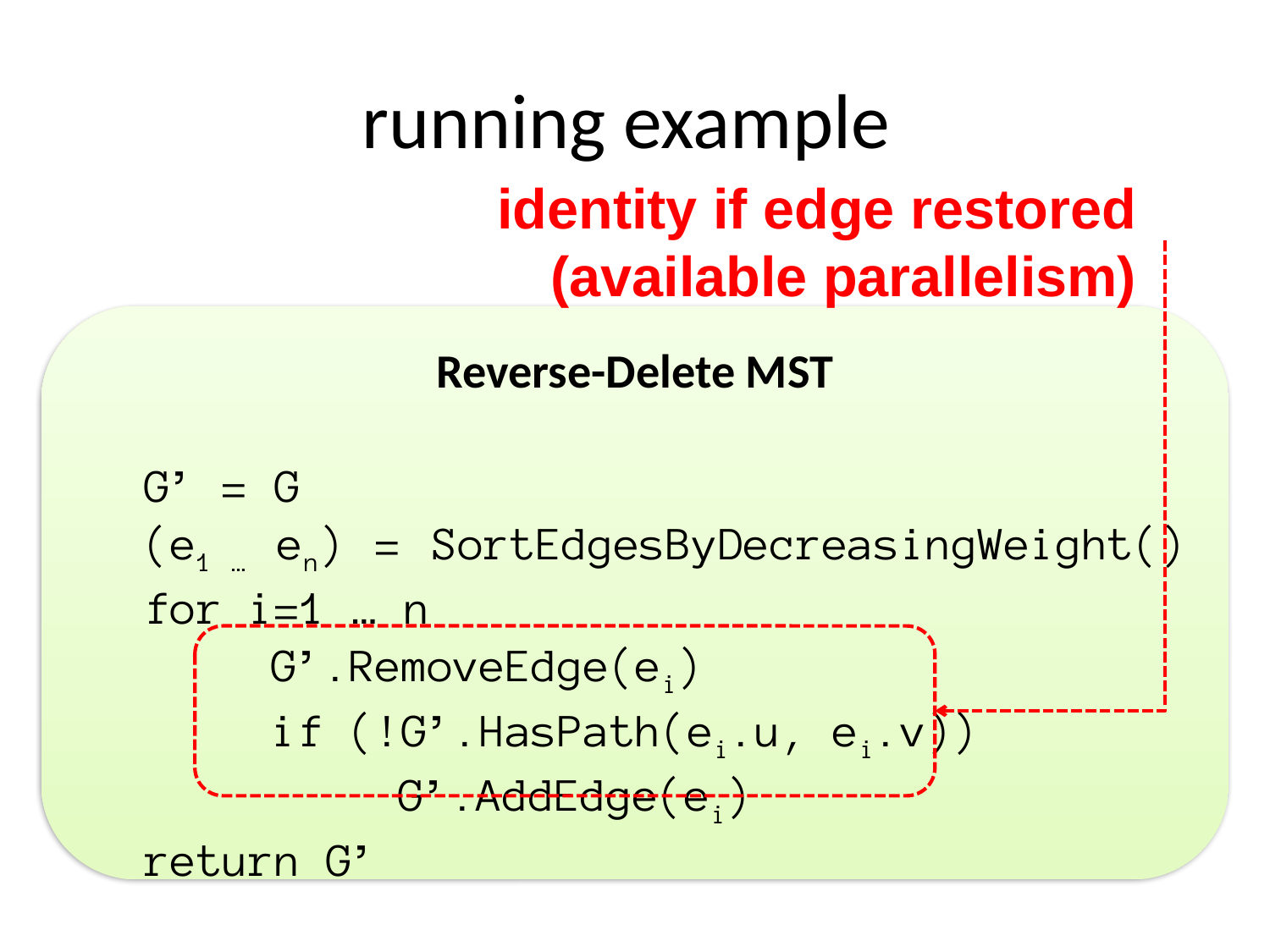

# running example
identity if edge restored
(available parallelism)
Reverse-Delete MST

G’ = G
(e1 … en) = SortEdgesByDecreasingWeight()
for i=1 … n
	G’.RemoveEdge(ei)
	if (!G’.HasPath(ei.u, ei.v))
		G’.AddEdge(ei)
return G’